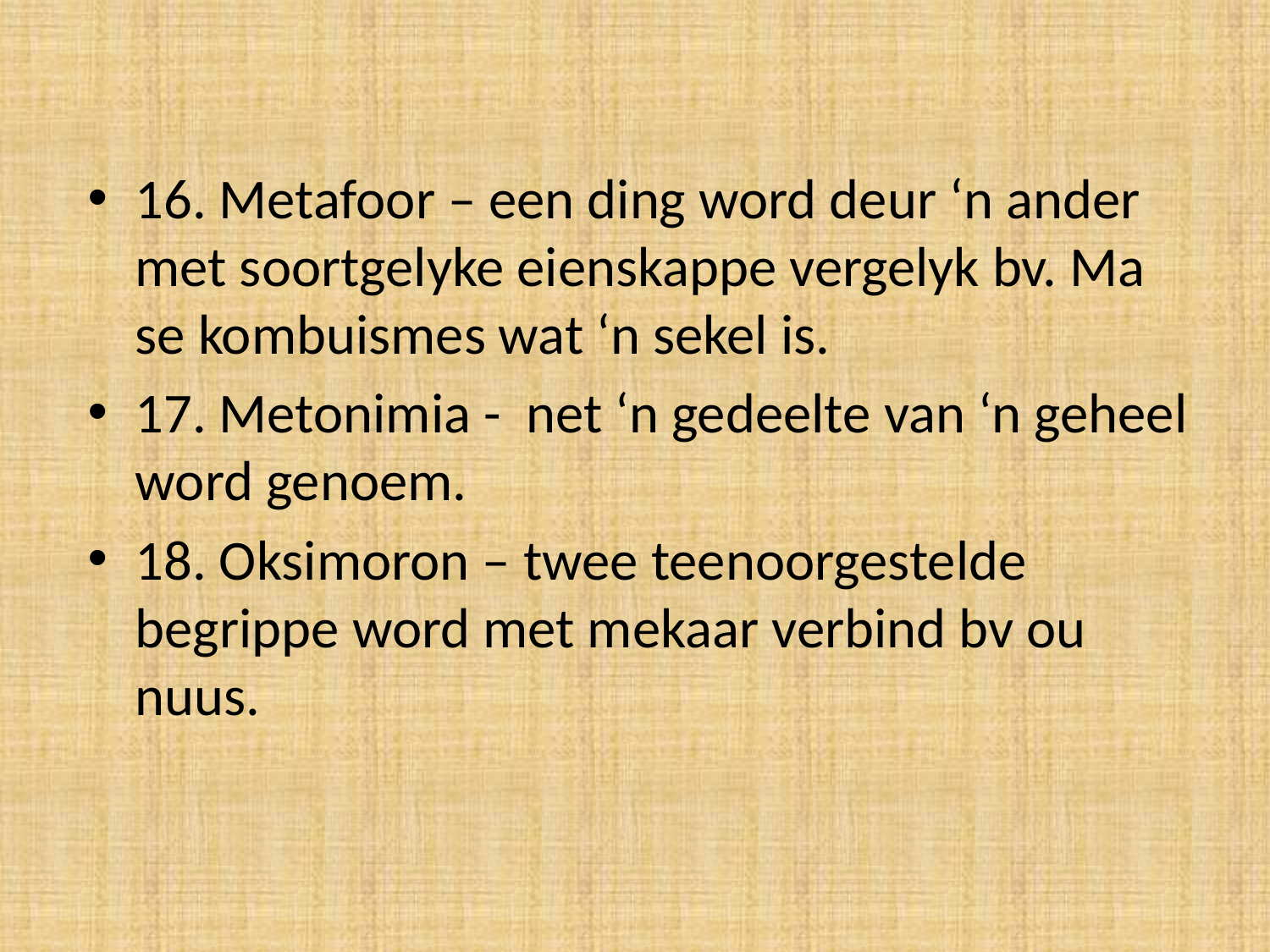

16. Metafoor – een ding word deur ‘n ander met soortgelyke eienskappe vergelyk bv. Ma se kombuismes wat ‘n sekel is.
17. Metonimia -  net ‘n gedeelte van ‘n geheel word genoem.
18. Oksimoron – twee teenoorgestelde  begrippe word met mekaar verbind bv ou nuus.